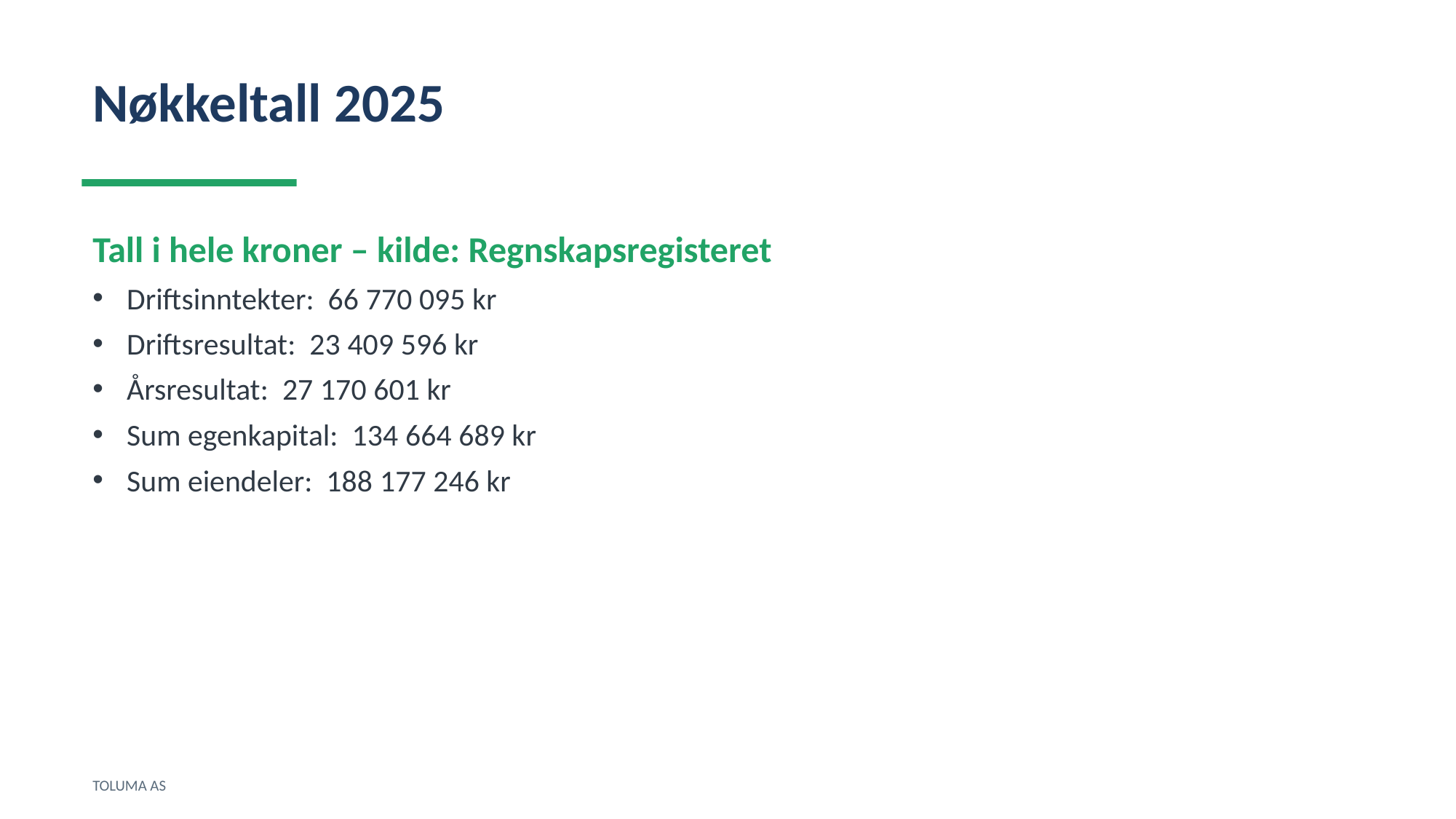

Nøkkeltall 2025

Tall i hele kroner – kilde: Regnskapsregisteret
Driftsinntekter:  66 770 095 kr
Driftsresultat:  23 409 596 kr
Årsresultat:  27 170 601 kr
Sum egenkapital:  134 664 689 kr
Sum eiendeler:  188 177 246 kr
TOLUMA AS